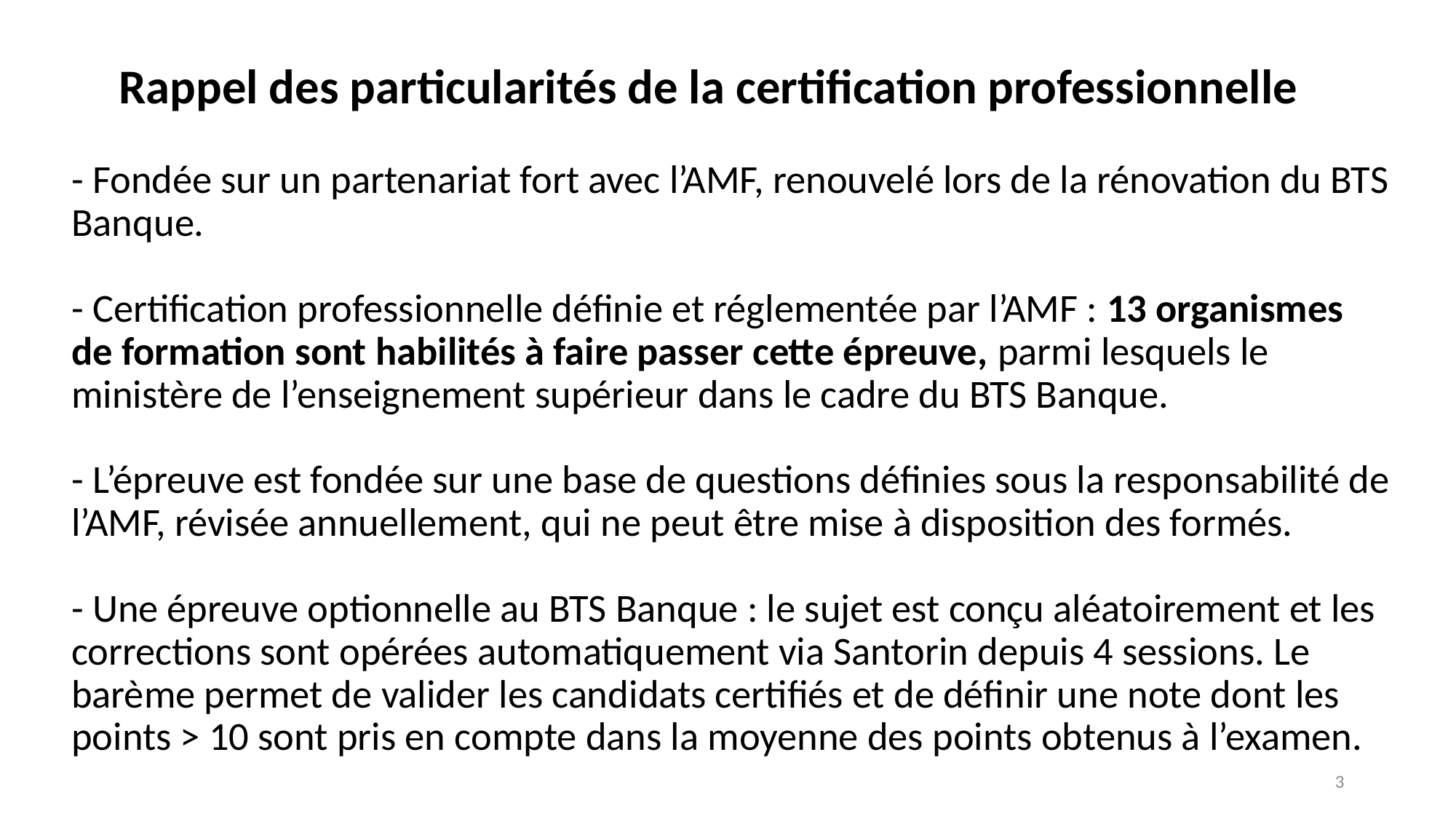

Rappel des particularités de la certification professionnelle
# - Fondée sur un partenariat fort avec l’AMF, renouvelé lors de la rénovation du BTS Banque. - Certification professionnelle définie et réglementée par l’AMF : 13 organismes de formation sont habilités à faire passer cette épreuve, parmi lesquels le ministère de l’enseignement supérieur dans le cadre du BTS Banque. - L’épreuve est fondée sur une base de questions définies sous la responsabilité de l’AMF, révisée annuellement, qui ne peut être mise à disposition des formés. - Une épreuve optionnelle au BTS Banque : le sujet est conçu aléatoirement et les corrections sont opérées automatiquement via Santorin depuis 4 sessions. Le barème permet de valider les candidats certifiés et de définir une note dont les points > 10 sont pris en compte dans la moyenne des points obtenus à l’examen.
3